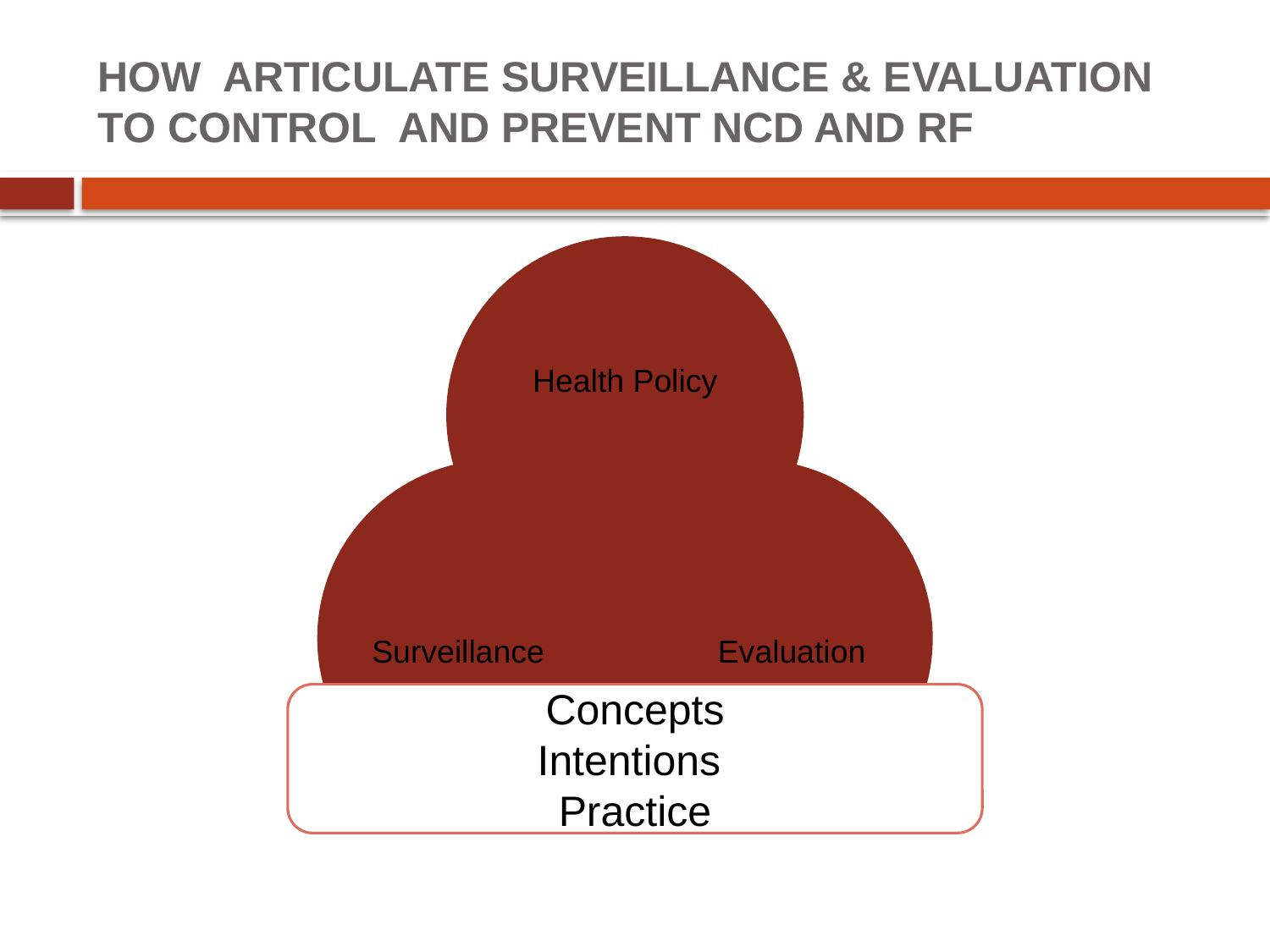

# HOW  ARTICULATE SURVEILLANCE & EVALUATION  TO CONTROL  AND PREVENT NCD AND RF
Health Policy
Evaluation
Surveillance
Concepts
Intentions
Practice